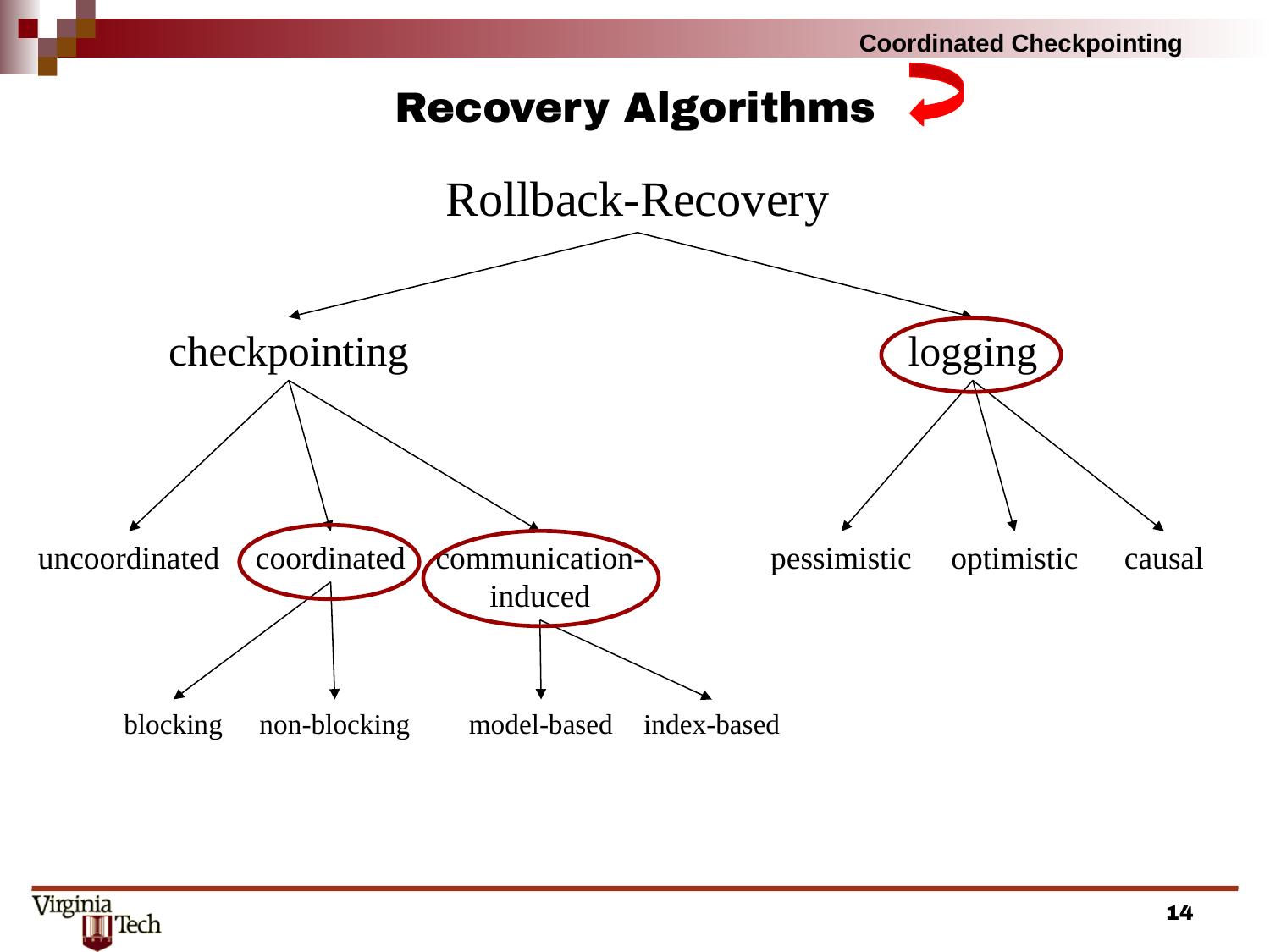

# Recovery Algorithms

Rollback-Recovery
checkpointing
logging
uncoordinated
coordinated
communication-induced
pessimistic
optimistic
causal
blocking
non-blocking
model-based
index-based

14